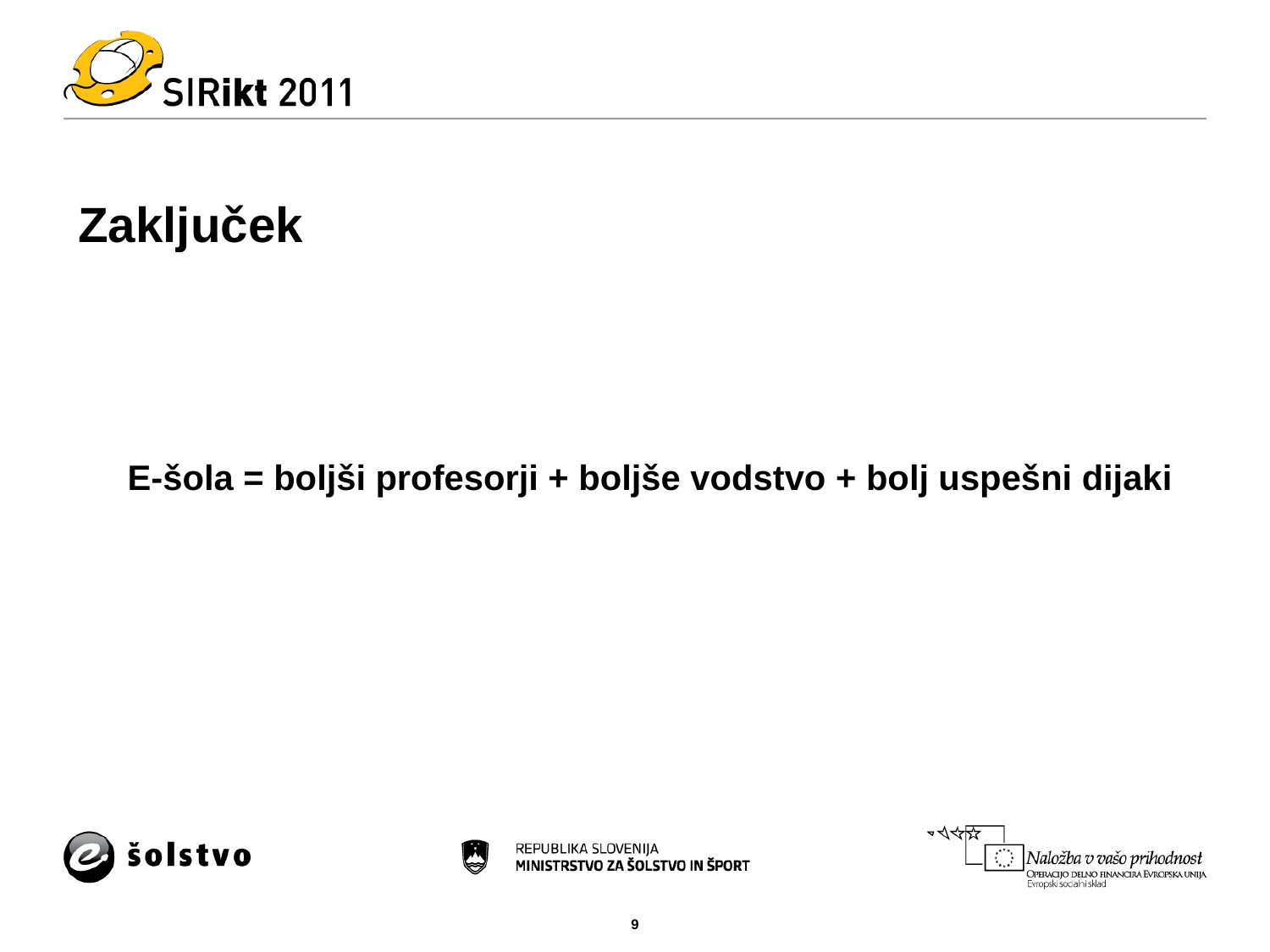

# Zaključek
E-šola = boljši profesorji + boljše vodstvo + bolj uspešni dijaki

9